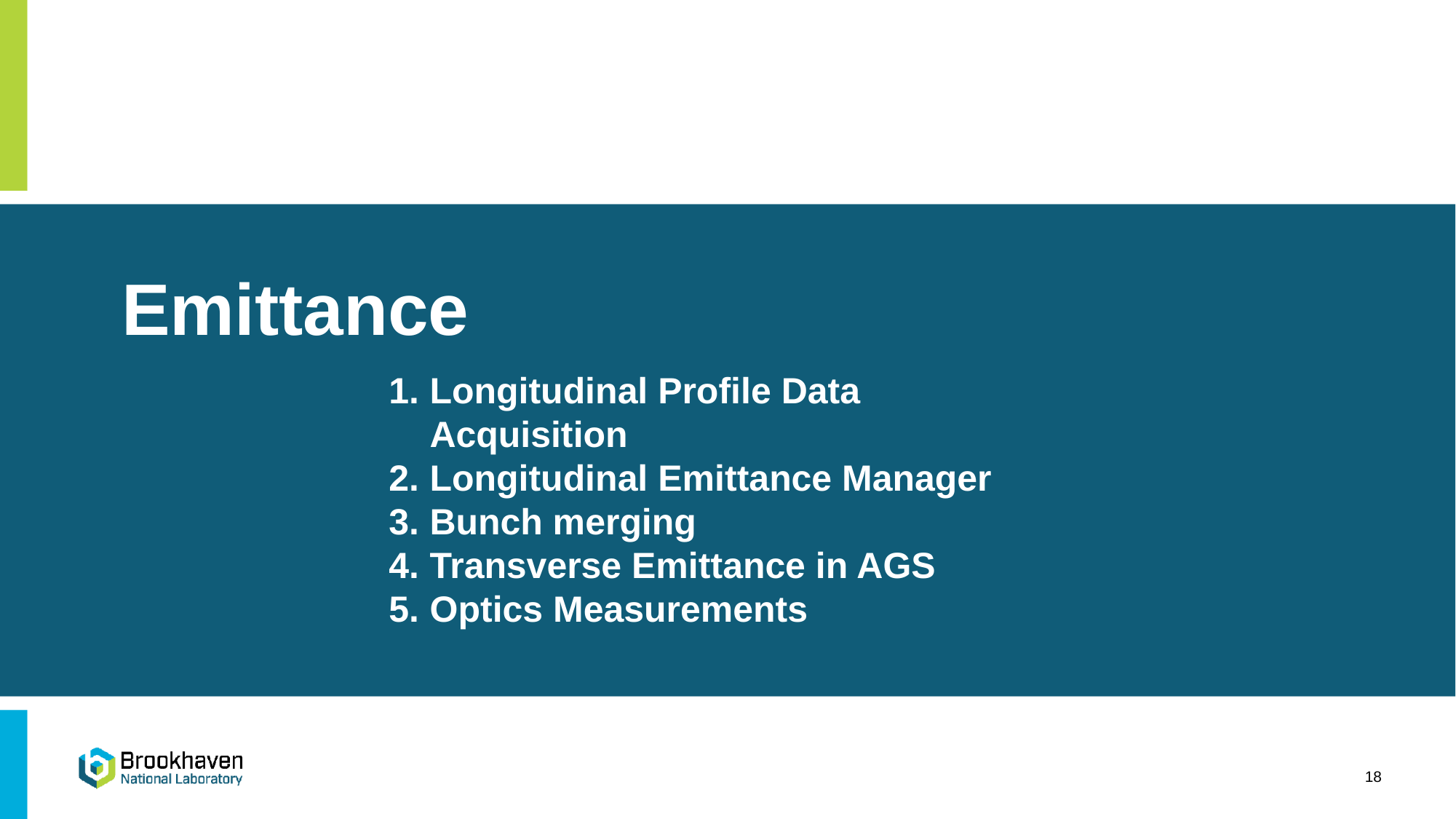

# Emittance
Longitudinal Profile Data Acquisition
Longitudinal Emittance Manager
Bunch merging
Transverse Emittance in AGS
Optics Measurements
18